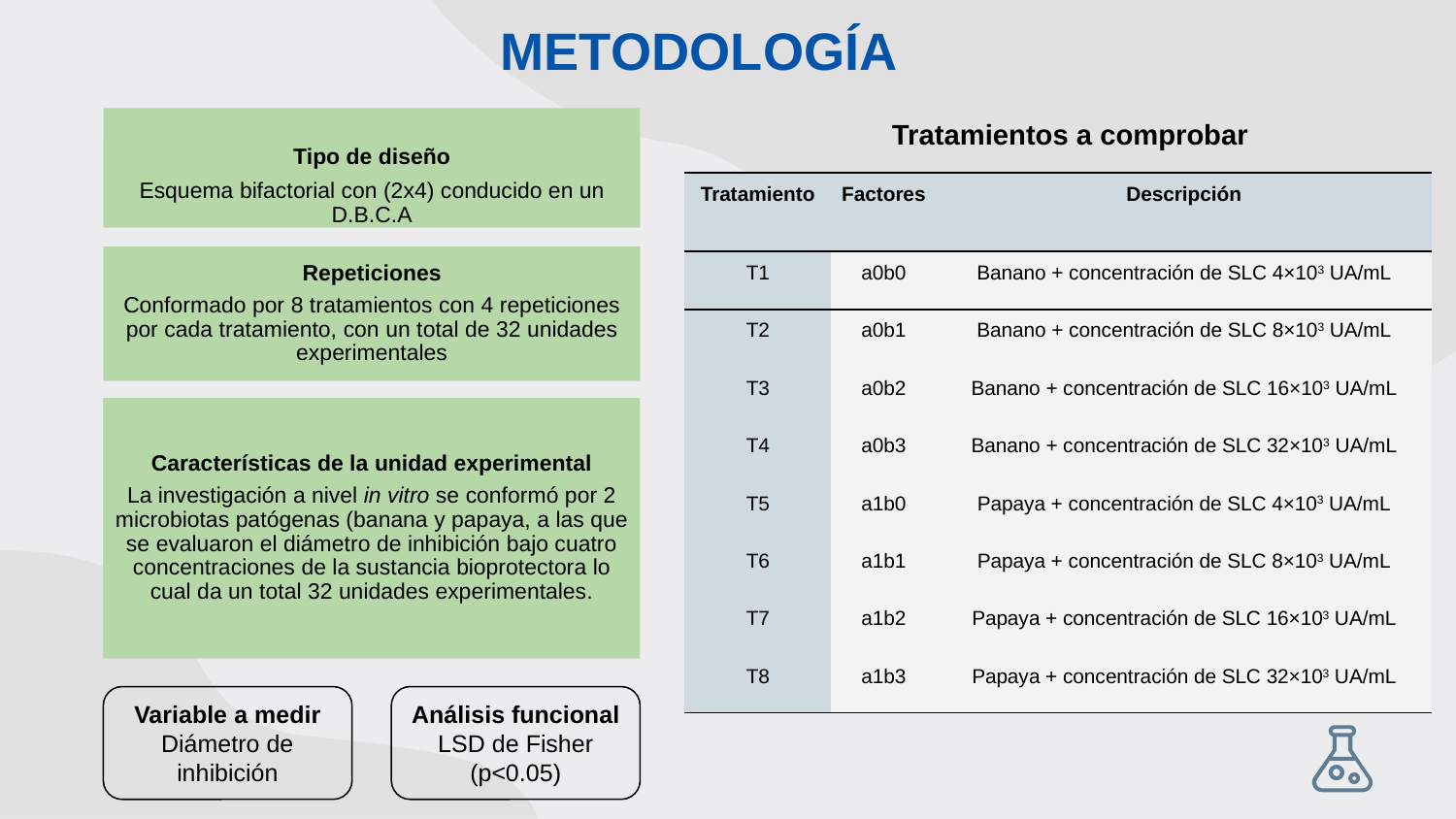

METODOLOGÍA
Tratamientos a comprobar

Tipo de diseño
Esquema bifactorial con (2x4) conducido en un D.B.C.A

Repeticiones
Conformado por 8 tratamientos con 4 repeticiones por cada tratamiento, con un total de 32 unidades experimentales
Características de la unidad experimental
La investigación a nivel in vitro se conformó por 2 microbiotas patógenas (banana y papaya, a las que se evaluaron el diámetro de inhibición bajo cuatro concentraciones de la sustancia bioprotectora lo cual da un total 32 unidades experimentales.

| Tratamiento | Factores | Descripción |
| --- | --- | --- |
| T1 | a0b0 | Banano + concentración de SLC 4×103 UA/mL |
| T2 | a0b1 | Banano + concentración de SLC 8×103 UA/mL |
| T3 | a0b2 | Banano + concentración de SLC 16×103 UA/mL |
| T4 | a0b3 | Banano + concentración de SLC 32×103 UA/mL |
| T5 | a1b0 | Papaya + concentración de SLC 4×103 UA/mL |
| T6 | a1b1 | Papaya + concentración de SLC 8×103 UA/mL |
| T7 | a1b2 | Papaya + concentración de SLC 16×103 UA/mL |
| T8 | a1b3 | Papaya + concentración de SLC 32×103 UA/mL |
Variable a medir
Diámetro de inhibición
Análisis funcional
LSD de Fisher (p<0.05)